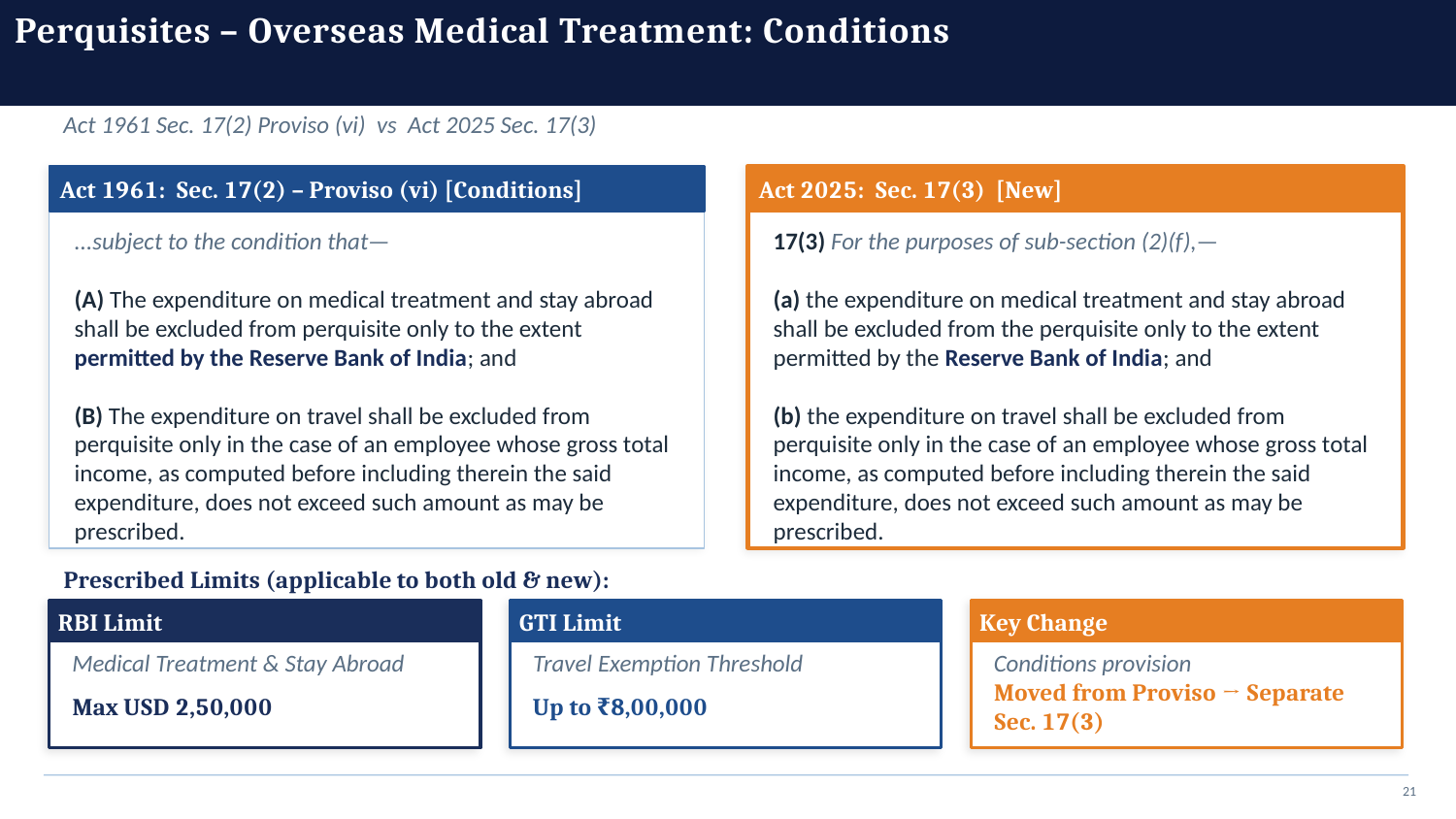

Perquisites – Overseas Medical Treatment: Conditions

Act 1961 Sec. 17(2) Proviso (vi)  vs  Act 2025 Sec. 17(3)
SECTION 17(3)

Act 1961:  Sec. 17(2) – Proviso (vi) [Conditions]

Act 2025:  Sec. 17(3)  [New]
...subject to the condition that—

(A) The expenditure on medical treatment and stay abroad shall be excluded from perquisite only to the extent permitted by the Reserve Bank of India; and

(B) The expenditure on travel shall be excluded from perquisite only in the case of an employee whose gross total income, as computed before including therein the said expenditure, does not exceed such amount as may be prescribed.
17(3) For the purposes of sub-section (2)(f),—

(a) the expenditure on medical treatment and stay abroad shall be excluded from the perquisite only to the extent permitted by the Reserve Bank of India; and

(b) the expenditure on travel shall be excluded from perquisite only in the case of an employee whose gross total income, as computed before including therein the said expenditure, does not exceed such amount as may be prescribed.
Prescribed Limits (applicable to both old & new):

RBI Limit

GTI Limit

Key Change
Medical Treatment & Stay Abroad
Travel Exemption Threshold
Conditions provision
Max USD 2,50,000
Up to ₹8,00,000
Moved from Proviso → Separate Sec. 17(3)

21